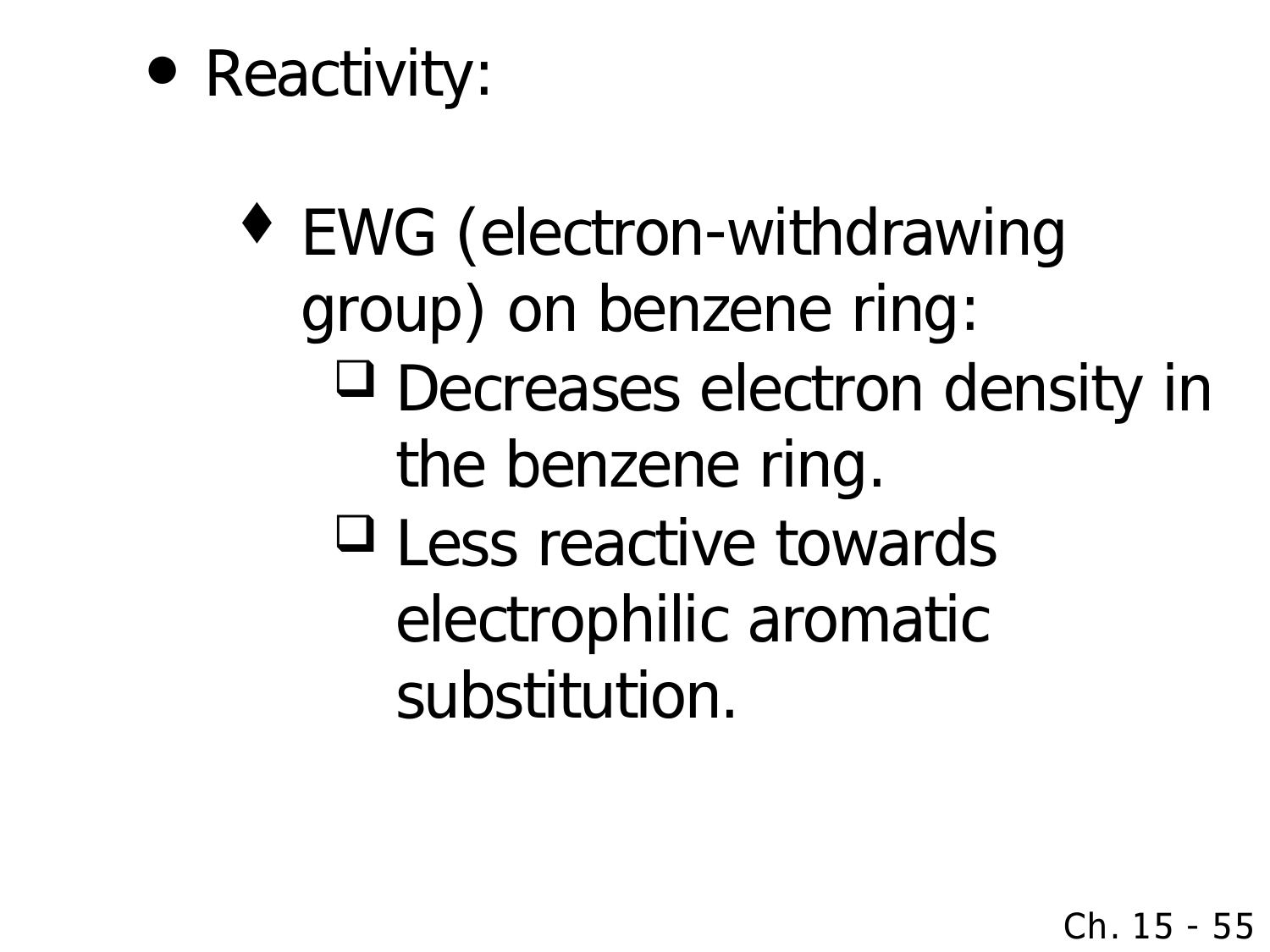

Reactivity:

EWG (electron-withdrawing group) on benzene ring:
Decreases electron density in the benzene ring.
Less reactive towards electrophilic aromatic substitution.
Ch. 15 - 55